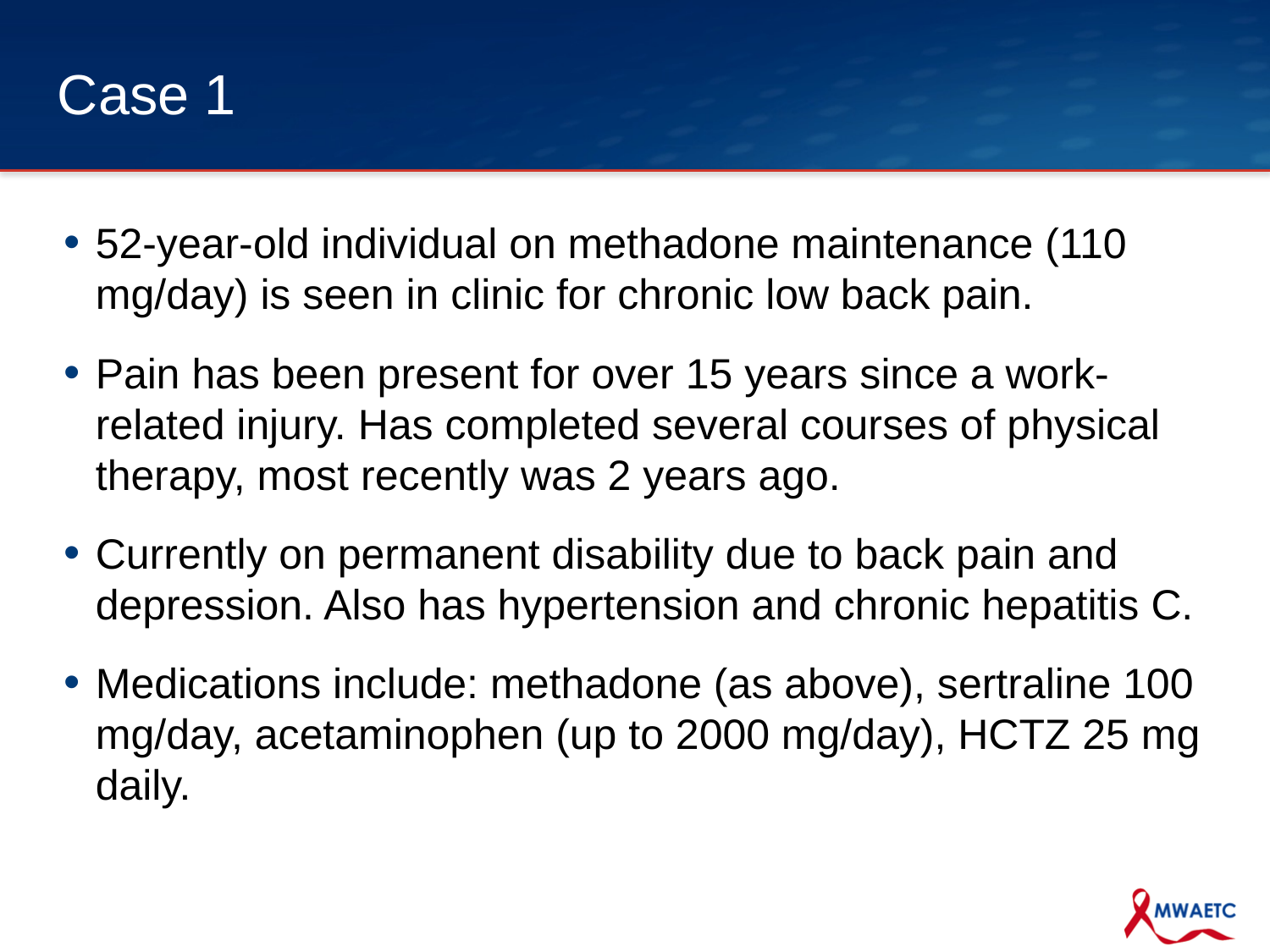

# Case 1
52-year-old individual on methadone maintenance (110 mg/day) is seen in clinic for chronic low back pain.
Pain has been present for over 15 years since a work-related injury. Has completed several courses of physical therapy, most recently was 2 years ago.
Currently on permanent disability due to back pain and depression. Also has hypertension and chronic hepatitis C.
Medications include: methadone (as above), sertraline 100 mg/day, acetaminophen (up to 2000 mg/day), HCTZ 25 mg daily.